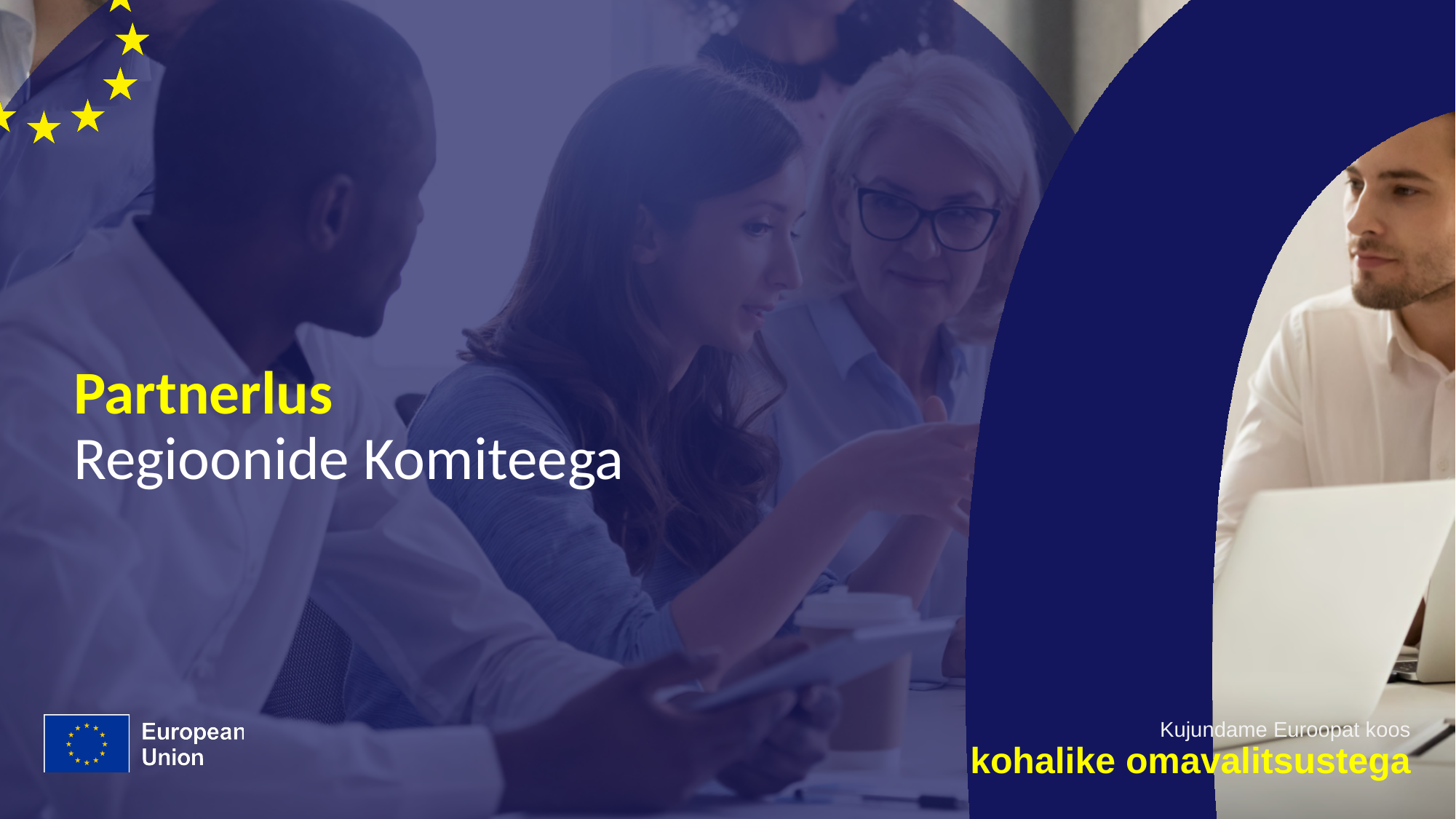

# Partnerlus Regioonide Komiteega
Kujundame Euroopat koos
kohalike omavalitsustega